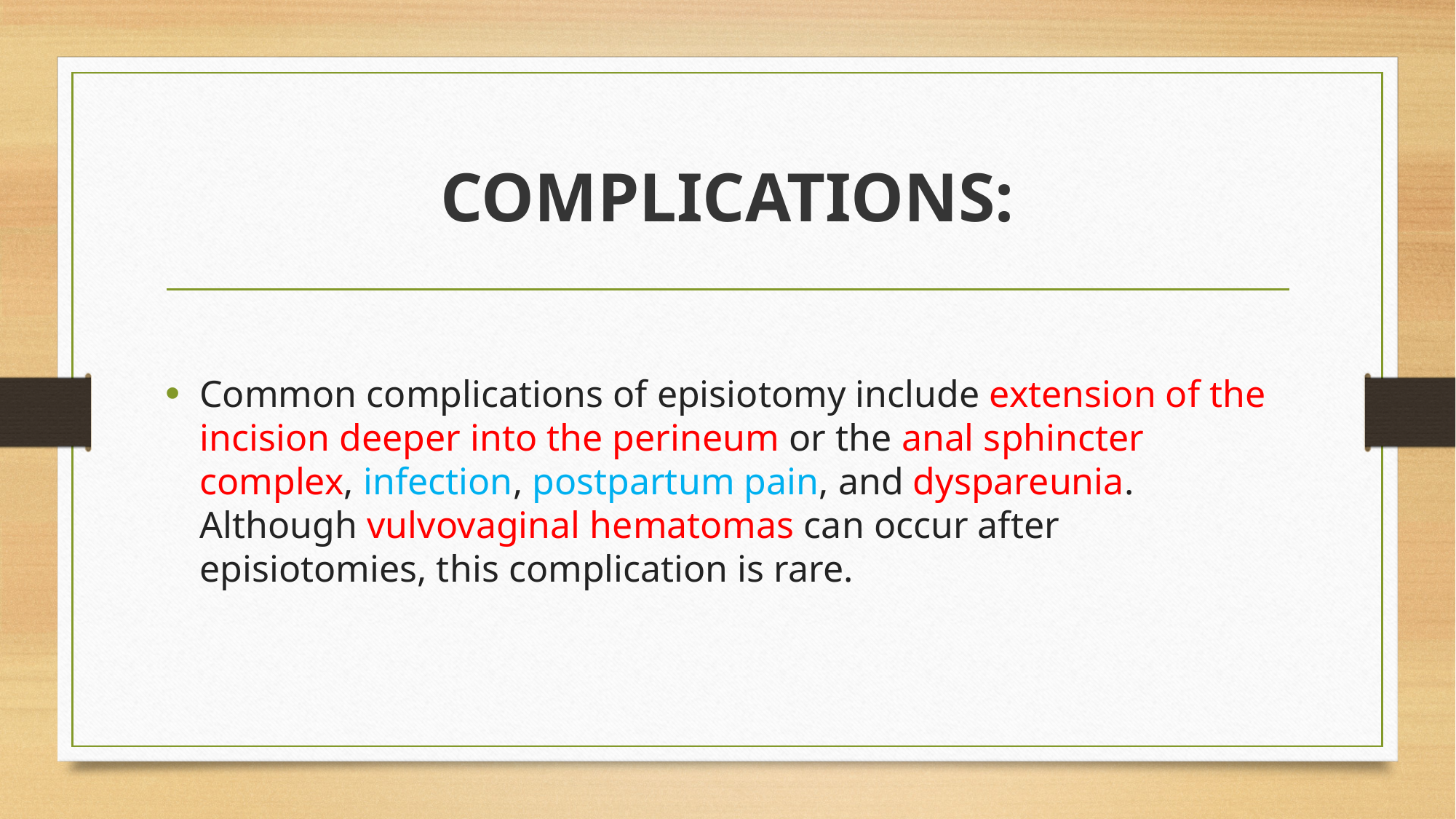

# COMPLICATIONS:

Common complications of episiotomy include extension of the incision deeper into the perineum or the anal sphincter complex, infection, postpartum pain, and dyspareunia. Although vulvovaginal hematomas can occur after episiotomies, this complication is rare.